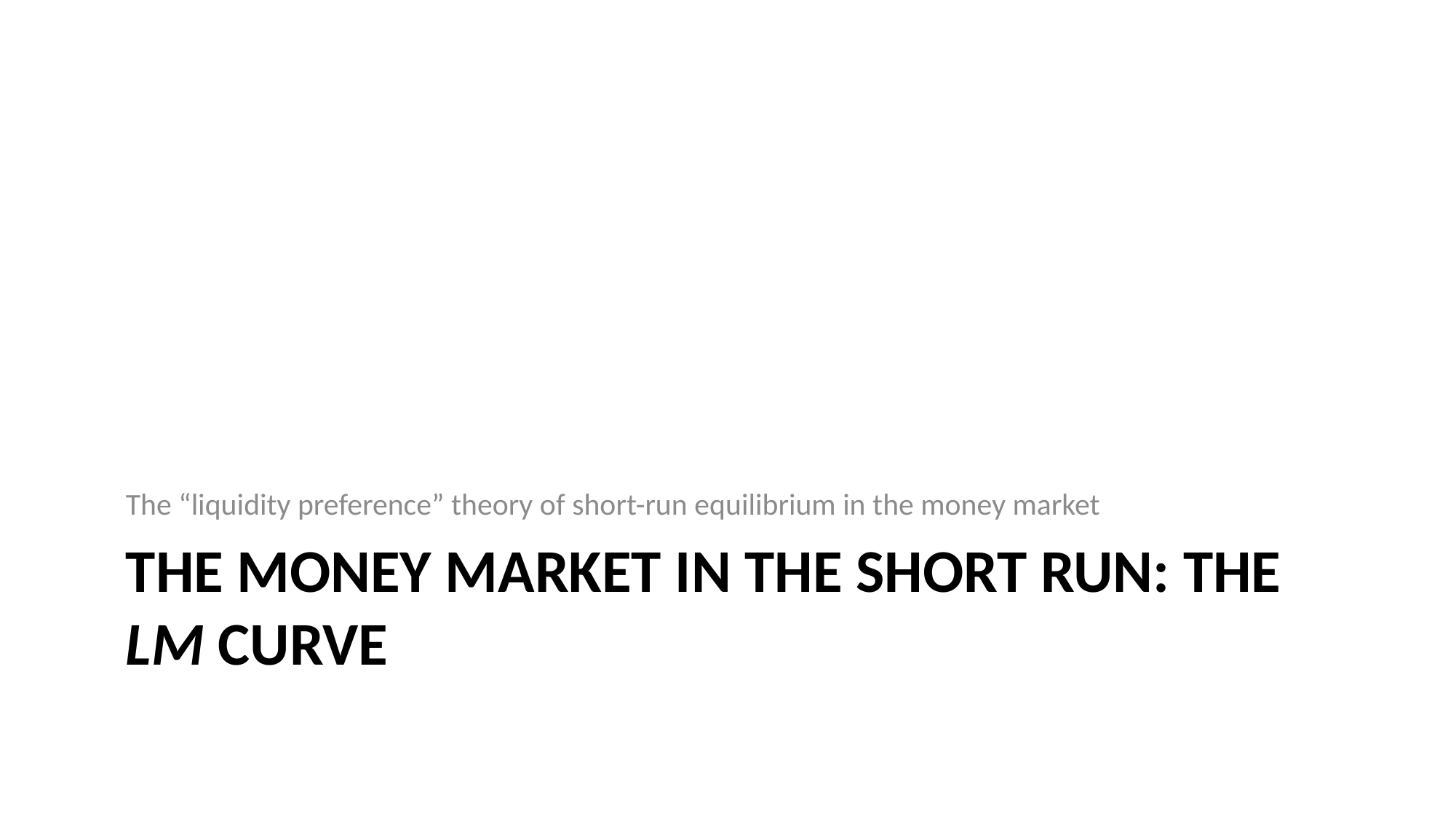

The “liquidity preference” theory of short-run equilibrium in the money market
# The money market in the short run: the LM Curve